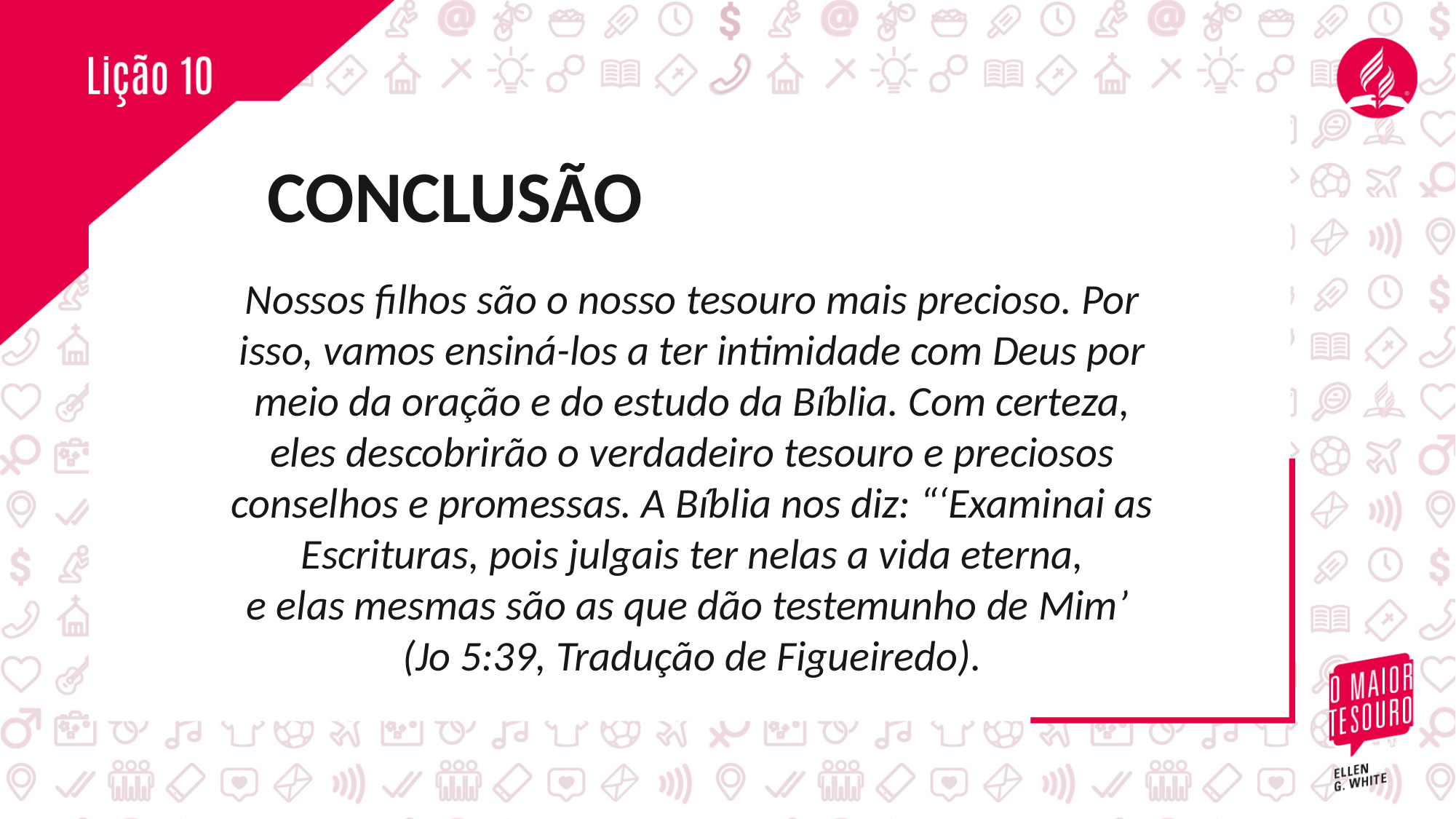

CONCLUSÃO
Nossos filhos são o nosso tesouro mais precioso. Por isso, vamos ensiná-los a ter intimidade com Deus por meio da oração e do estudo da Bíblia. Com certeza,
eles descobrirão o verdadeiro tesouro e preciosos conselhos e promessas. A Bíblia nos diz: “‘Examinai as Escrituras, pois julgais ter nelas a vida eterna,
e elas mesmas são as que dão testemunho de Mim’
(Jo 5:39, Tradução de Figueiredo).